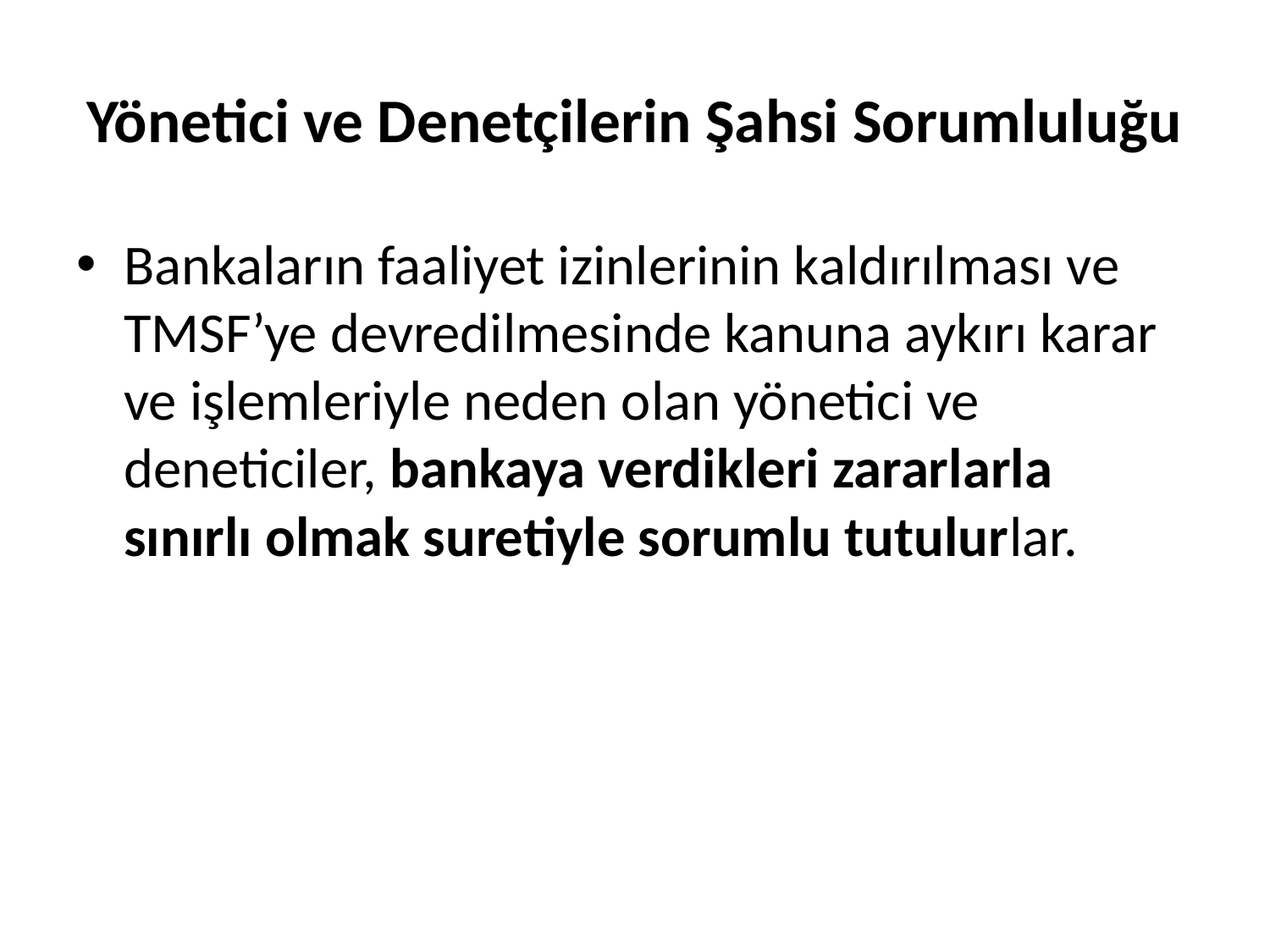

# Yönetici ve Denetçilerin Şahsi Sorumluluğu
Bankaların faaliyet izinlerinin kaldırılması ve TMSF’ye devredilmesinde kanuna aykırı karar ve işlemleriyle neden olan yönetici ve deneticiler, bankaya verdikleri zararlarla sınırlı olmak suretiyle sorumlu tutulurlar.